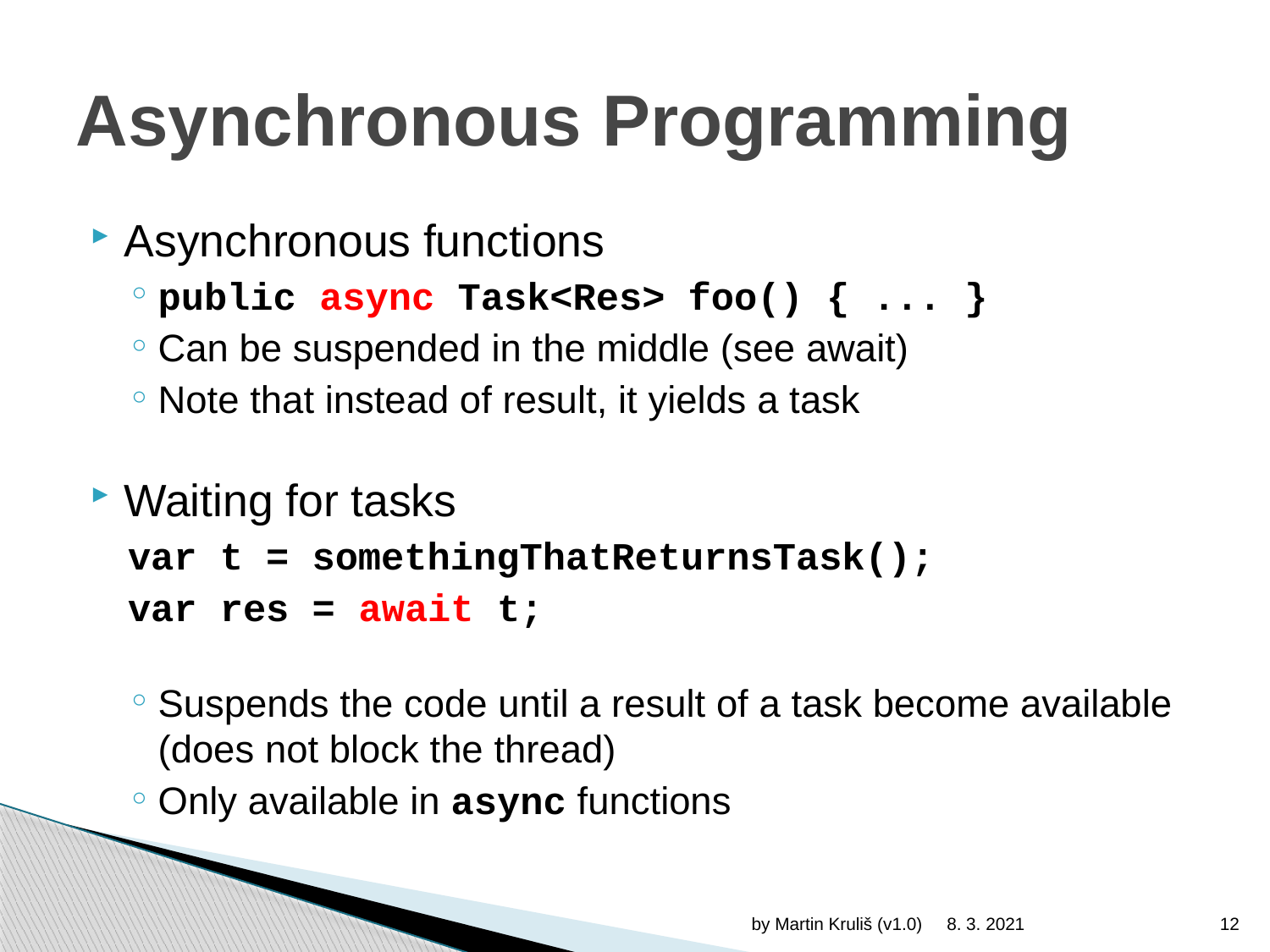

# Asynchronous Programming
Asynchronous functions
public async Task<Res> foo() { ... }
Can be suspended in the middle (see await)
Note that instead of result, it yields a task

Waiting for tasks
var t = somethingThatReturnsTask();
var res = await t;

Suspends the code until a result of a task become available (does not block the thread)
Only available in async functions
by Martin Kruliš (v1.0)
8. 3. 2021
12